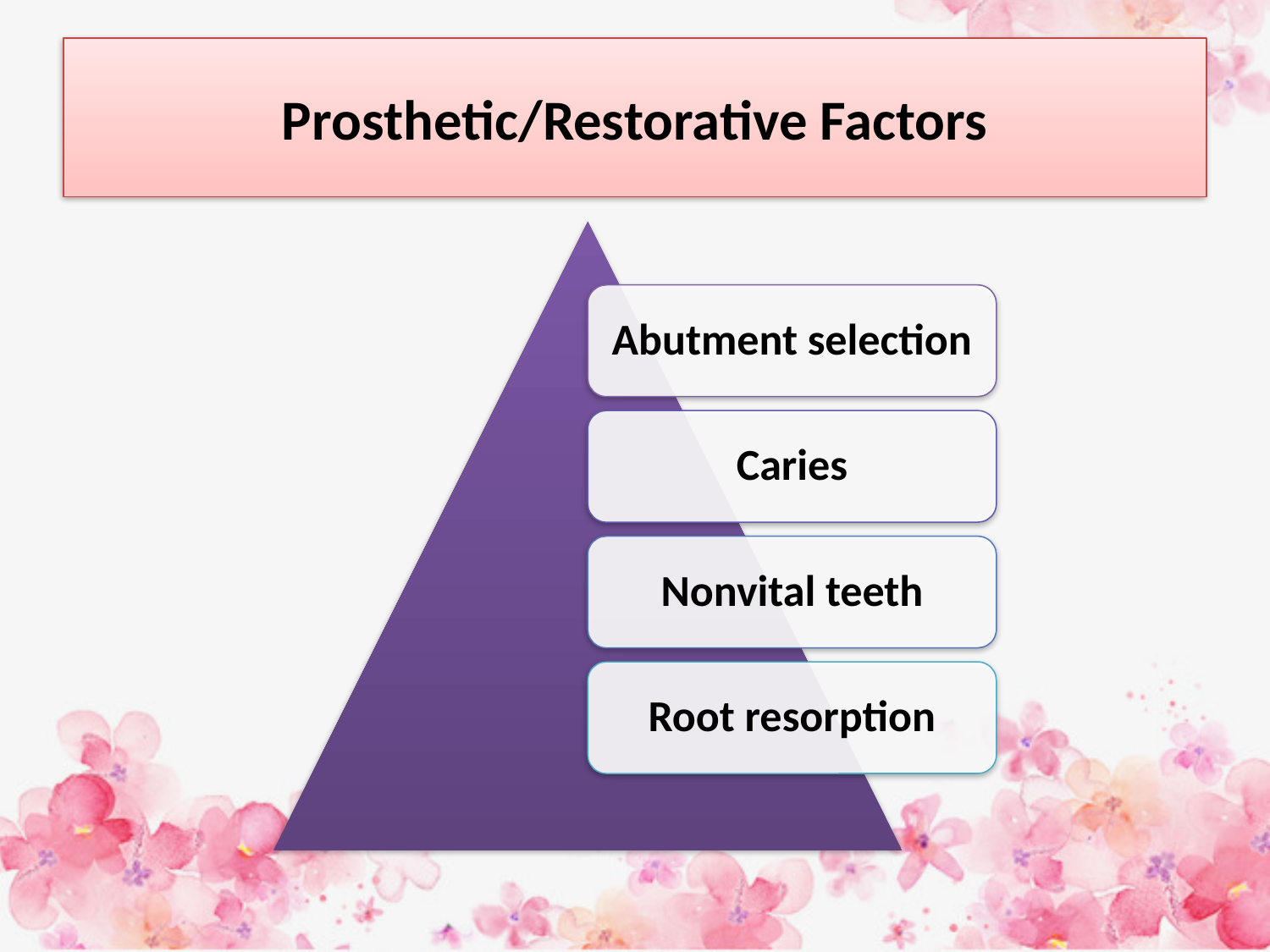

# Prosthetic/Restorative Factors
Abutment selection
Caries
Nonvital teeth
Root resorption